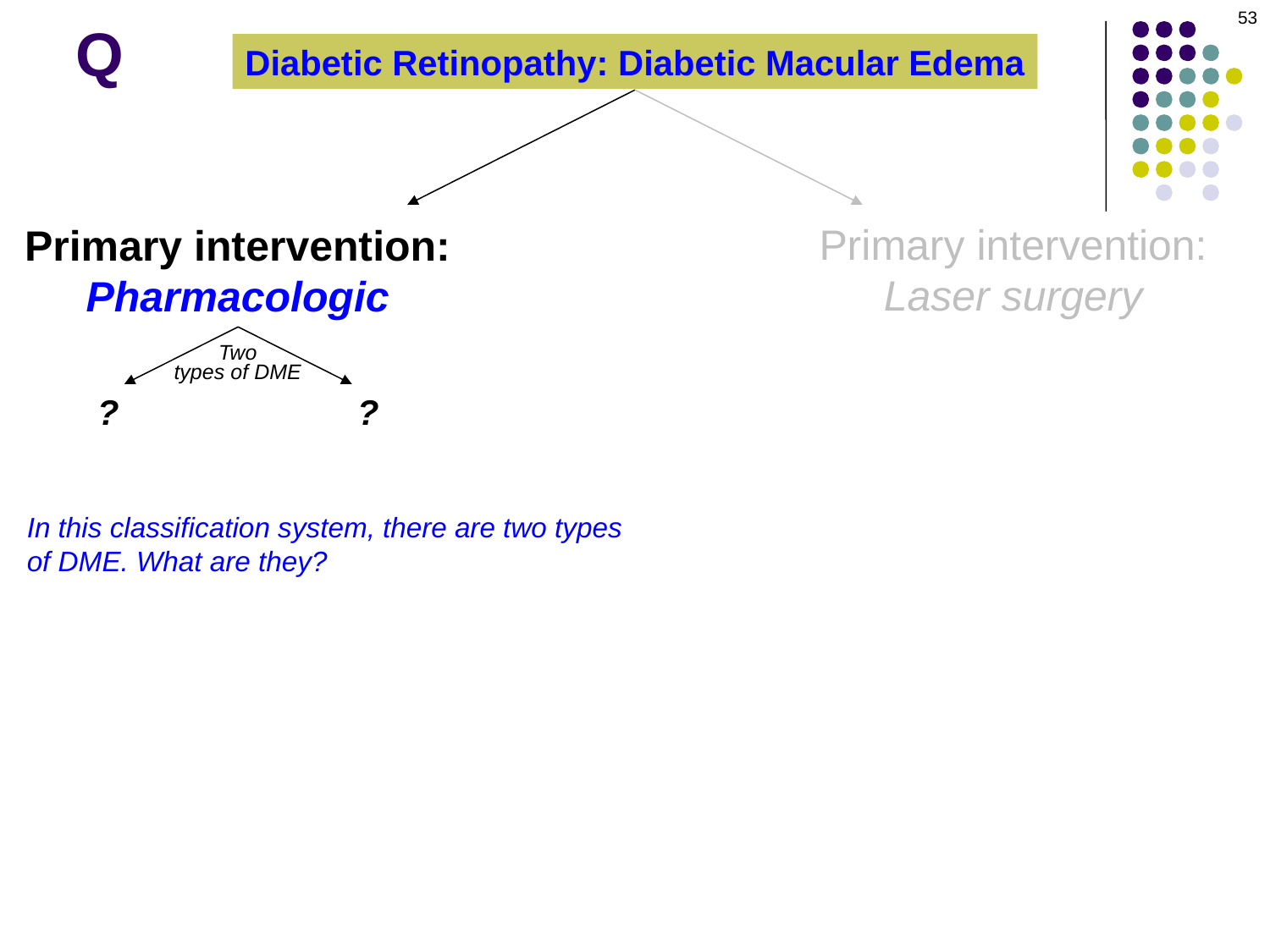

53
Q
Diabetic Retinopathy: Diabetic Macular Edema
Primary intervention:
Laser surgery
Primary intervention:
Pharmacologic
Two
types of DME
?
?
In this classification system, there are two types of DME. What are they?